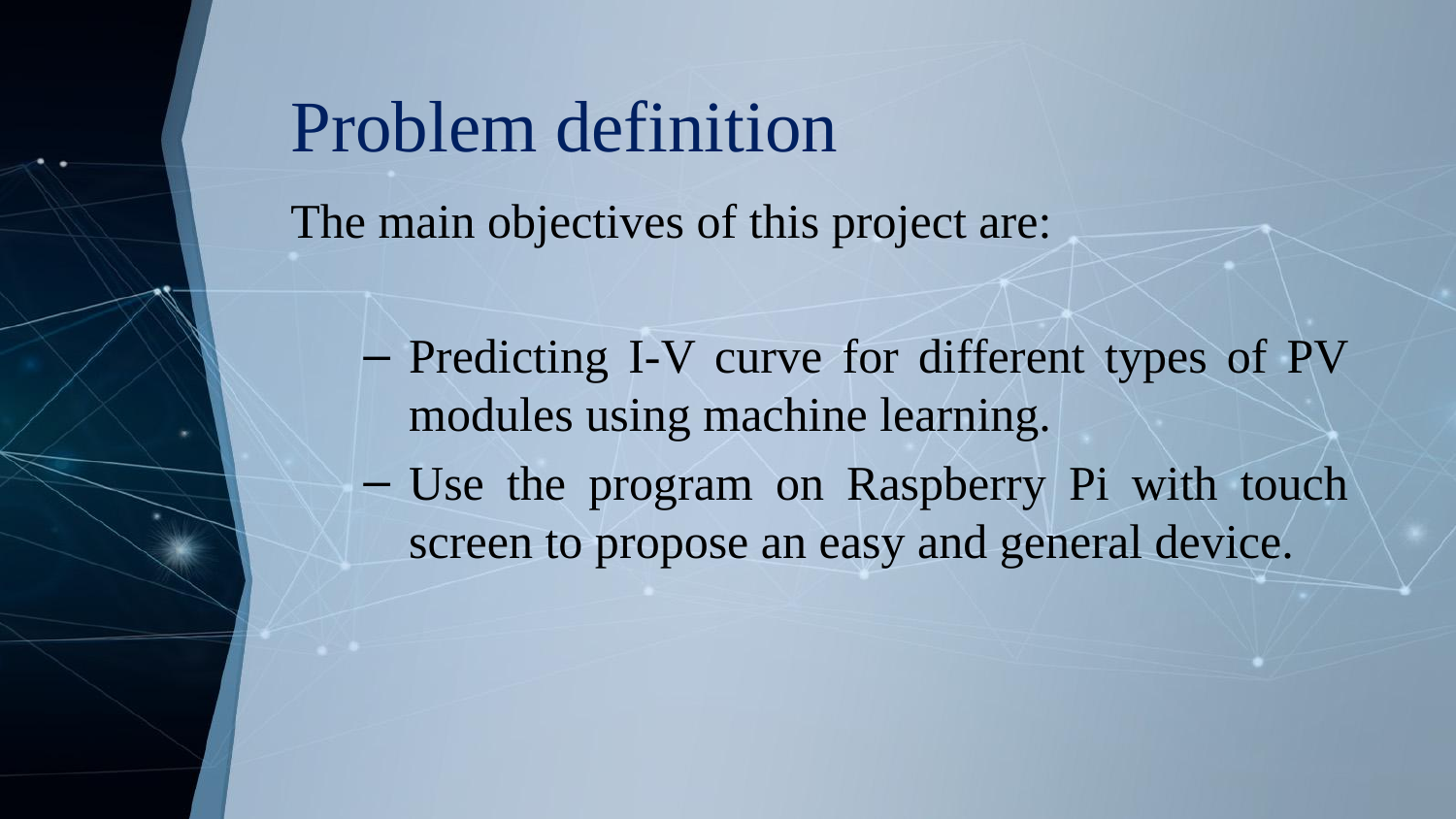

# Problem definition
The main objectives of this project are:

Predicting I-V curve for different types of PV modules using machine learning.
Use the program on Raspberry Pi with touch screen to propose an easy and general device.